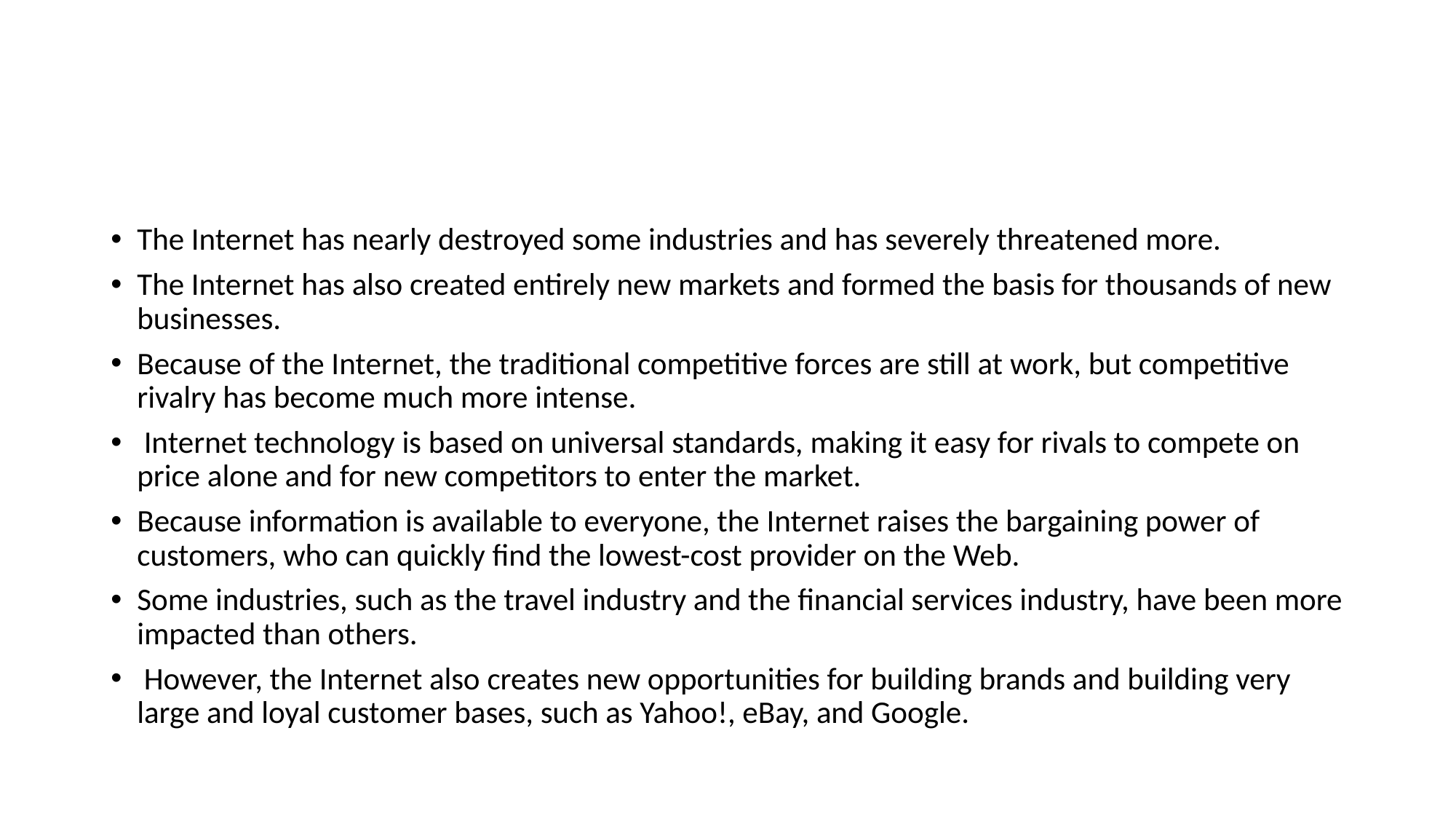

#
The Internet has nearly destroyed some industries and has severely threatened more.
The Internet has also created entirely new markets and formed the basis for thousands of new businesses.
Because of the Internet, the traditional competitive forces are still at work, but competitive rivalry has become much more intense.
 Internet technology is based on universal standards, making it easy for rivals to compete on price alone and for new competitors to enter the market.
Because information is available to everyone, the Internet raises the bargaining power of customers, who can quickly find the lowest-cost provider on the Web.
Some industries, such as the travel industry and the financial services industry, have been more impacted than others.
 However, the Internet also creates new opportunities for building brands and building very large and loyal customer bases, such as Yahoo!, eBay, and Google.